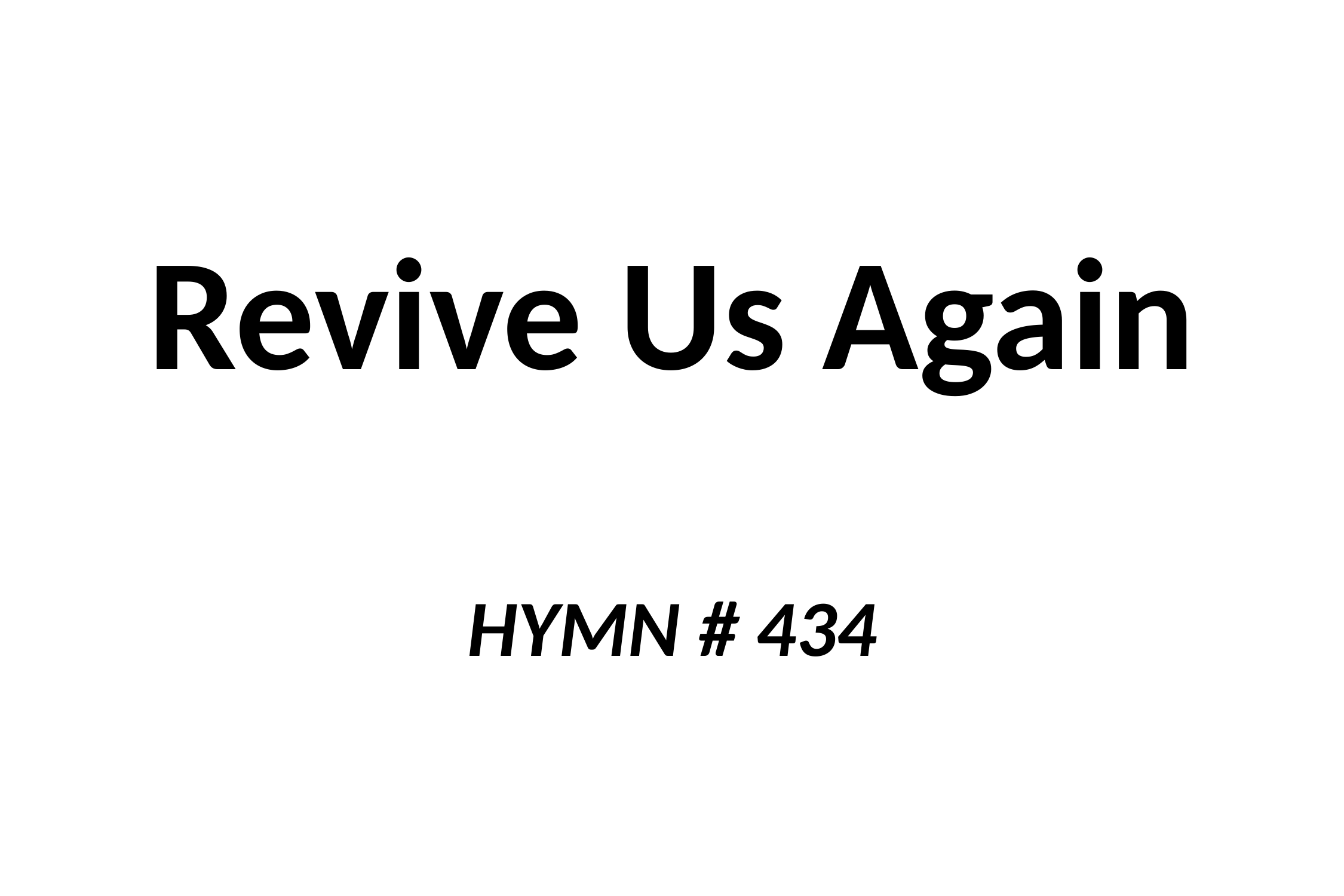

# Revive Us Again HYMN # 434